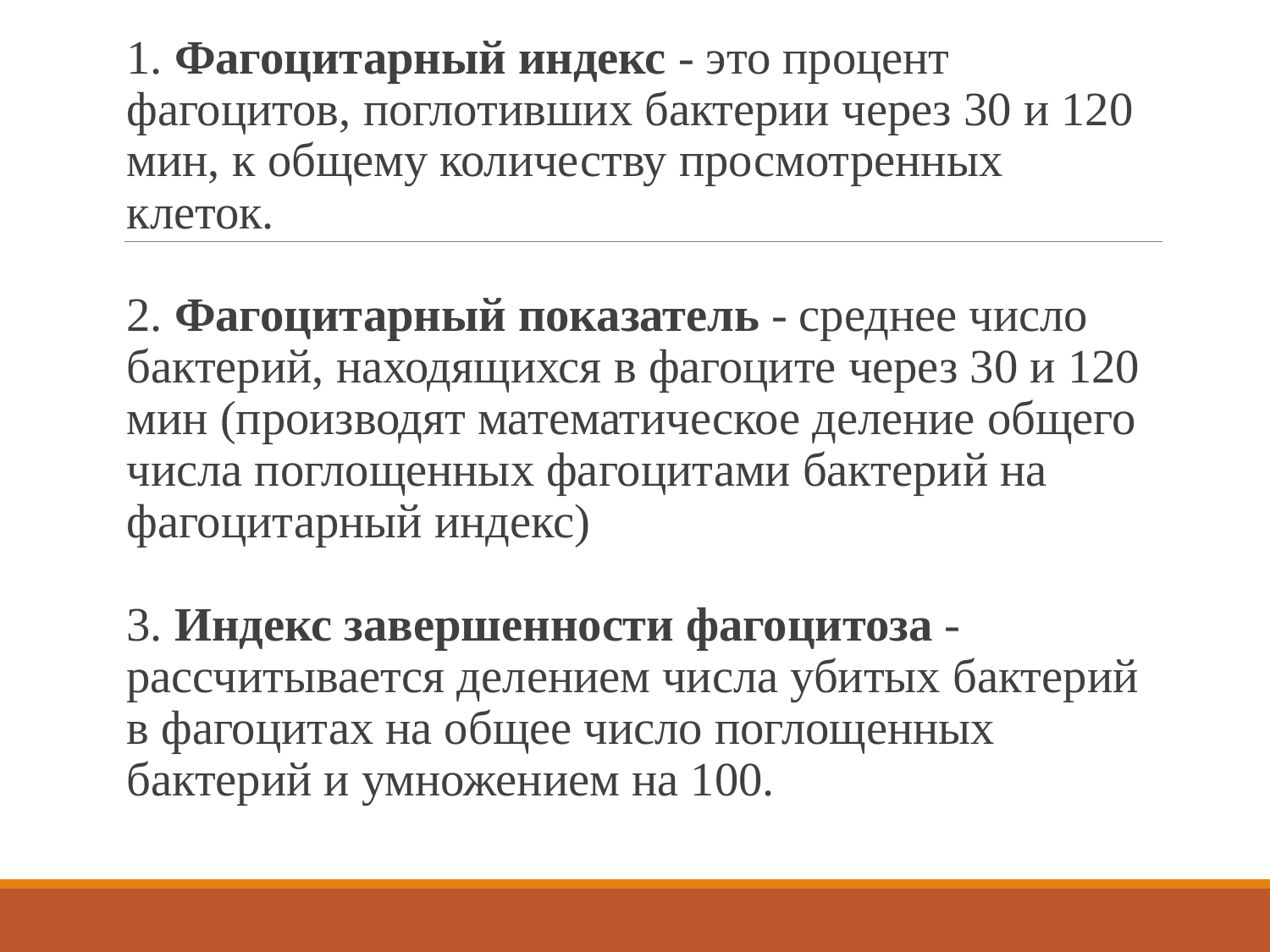

1. Фагоцитарный индекс - это процент фагоцитов, поглотивших бактерии через 30 и 120 мин, к общему количеству просмотренных клеток.
2. Фагоцитарный показатель - среднее число бактерий, находящихся в фагоците через 30 и 120 мин (производят математическое деление общего числа поглощенных фагоцитами бактерий на фагоцитарный индекс)
3. Индекс завершенности фагоцитоза - рассчитывается делением числа убитых бактерий в фагоцитах на общее число поглощенных бактерий и умножением на 100.